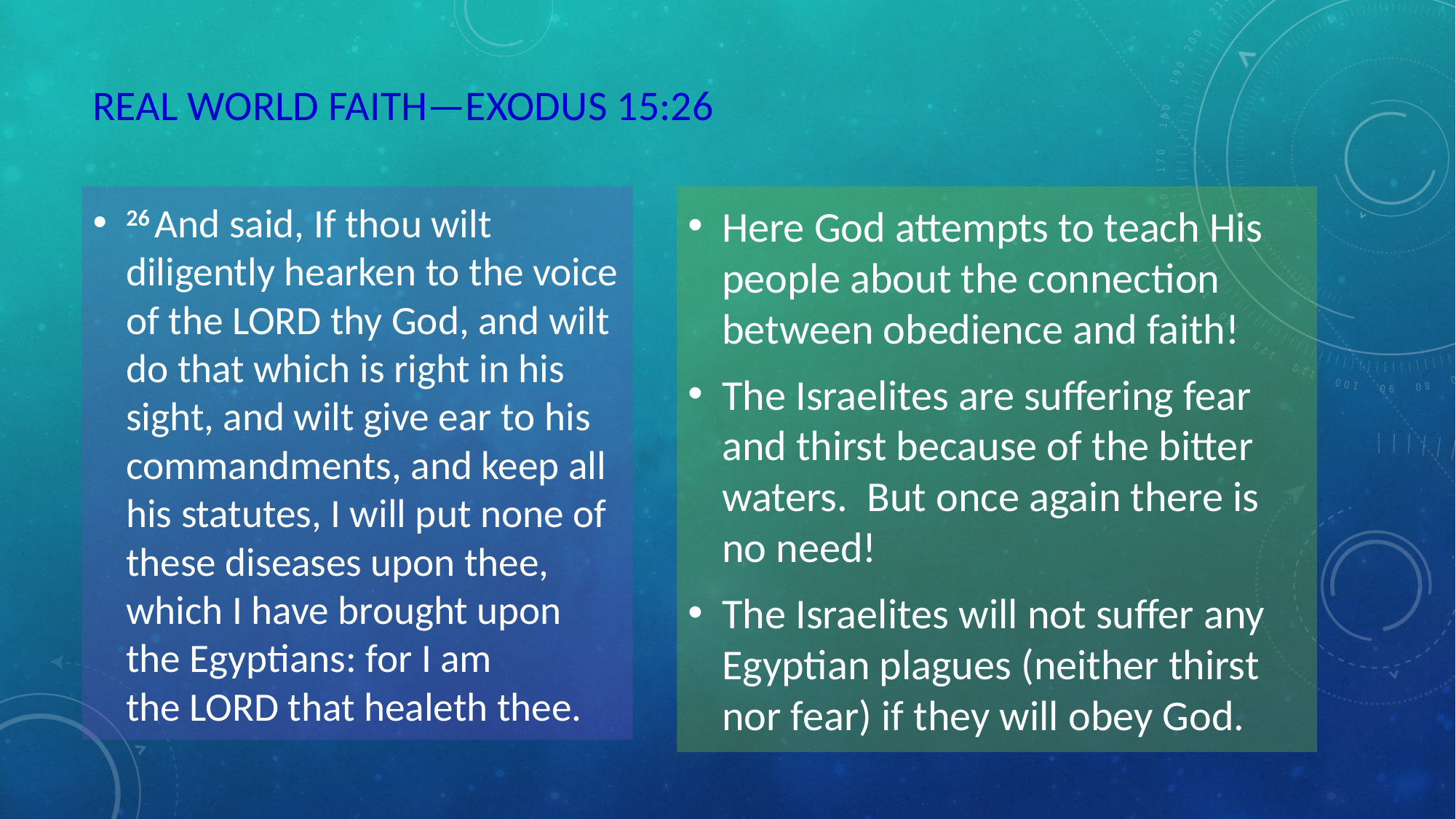

# Real World Faith—Exodus 15:26
26 And said, If thou wilt diligently hearken to the voice of the Lord thy God, and wilt do that which is right in his sight, and wilt give ear to his commandments, and keep all his statutes, I will put none of these diseases upon thee, which I have brought upon the Egyptians: for I am the Lord that healeth thee.
Here God attempts to teach His people about the connection between obedience and faith!
The Israelites are suffering fear and thirst because of the bitter waters.  But once again there is no need!
The Israelites will not suffer any Egyptian plagues (neither thirst nor fear) if they will obey God.